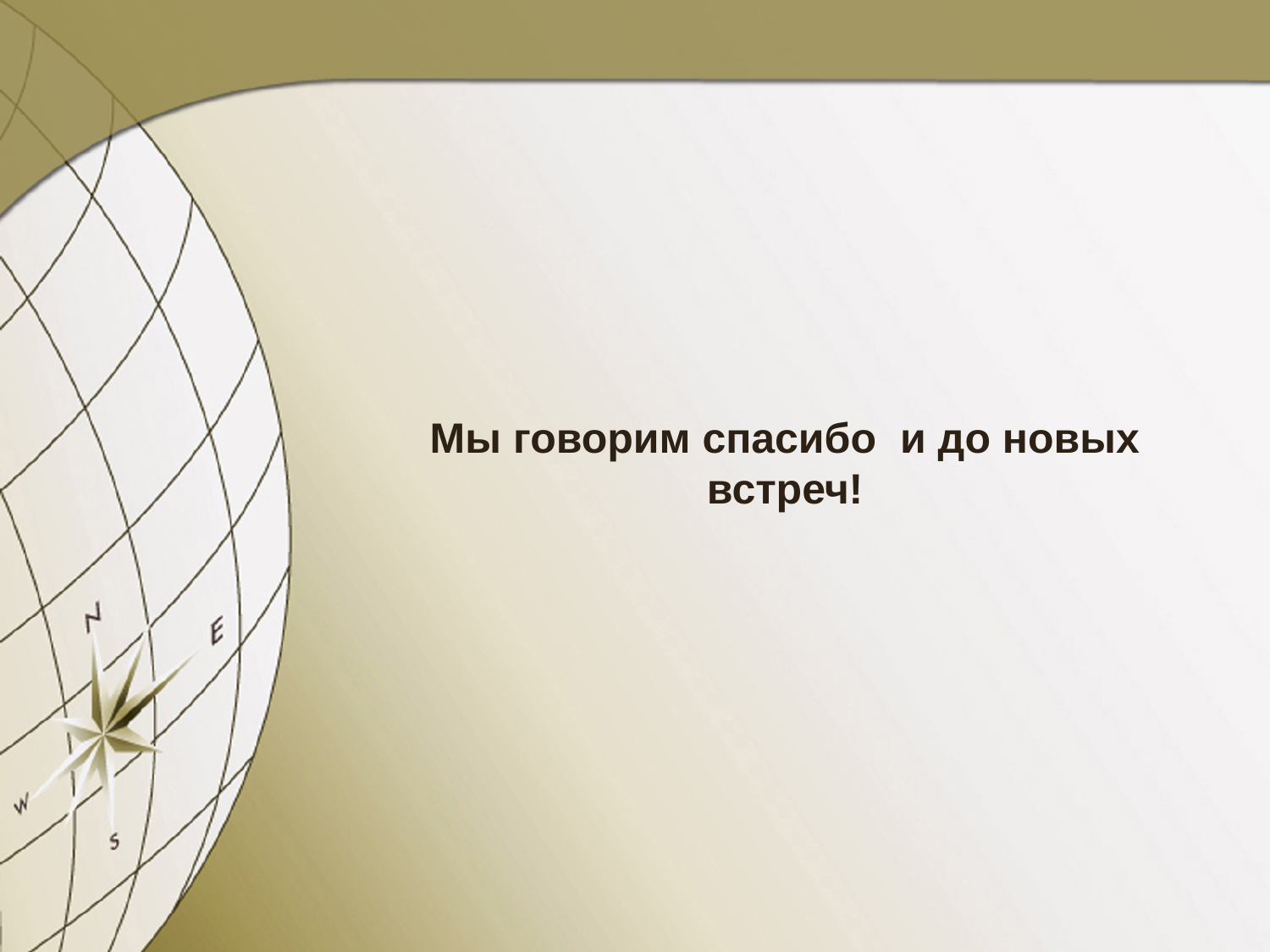

# Мы говорим спасибо  и до новых встреч!